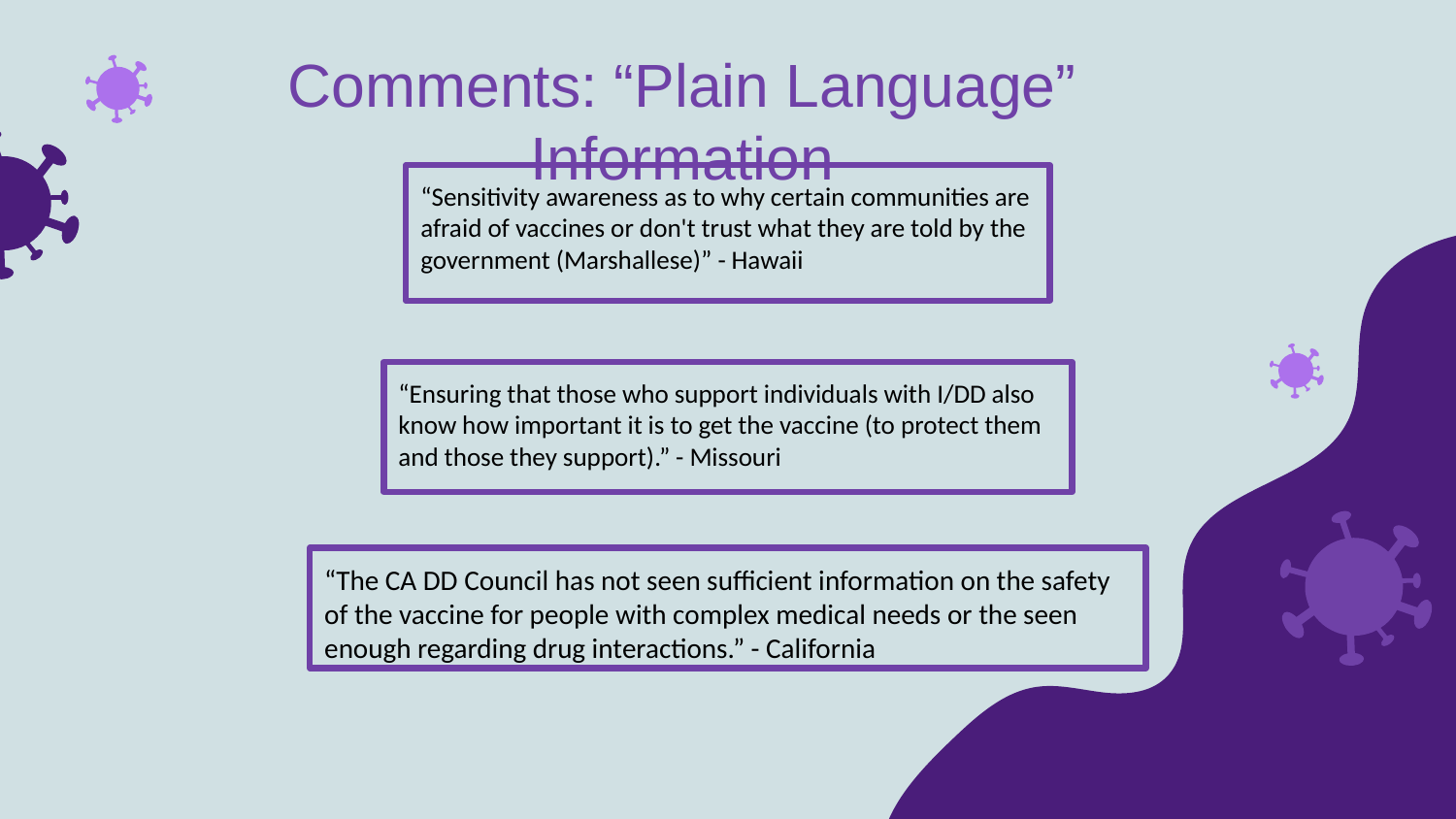

Comments: “Plain Language” Information
“Sensitivity awareness as to why certain communities are afraid of vaccines or don't trust what they are told by the government (Marshallese)” - Hawaii
“Ensuring that those who support individuals with I/DD also know how important it is to get the vaccine (to protect them and those they support).” - Missouri
“The CA DD Council has not seen sufficient information on the safety of the vaccine for people with complex medical needs or the seen enough regarding drug interactions.” - California